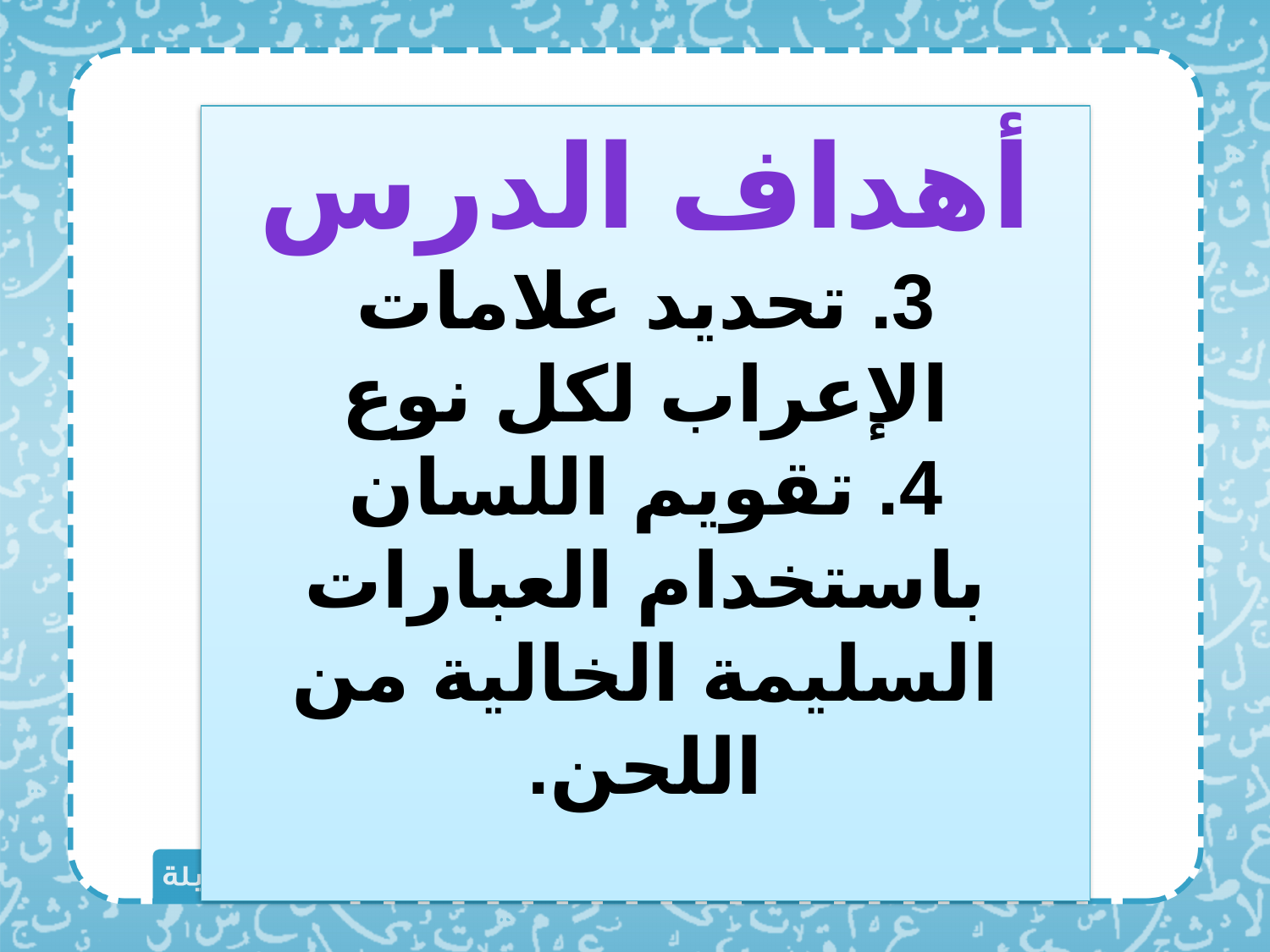

أهداف الدرس
3. تحديد علامات الإعراب لكل نوع
4. تقويم اللسان باستخدام العبارات السليمة الخالية من اللحن.